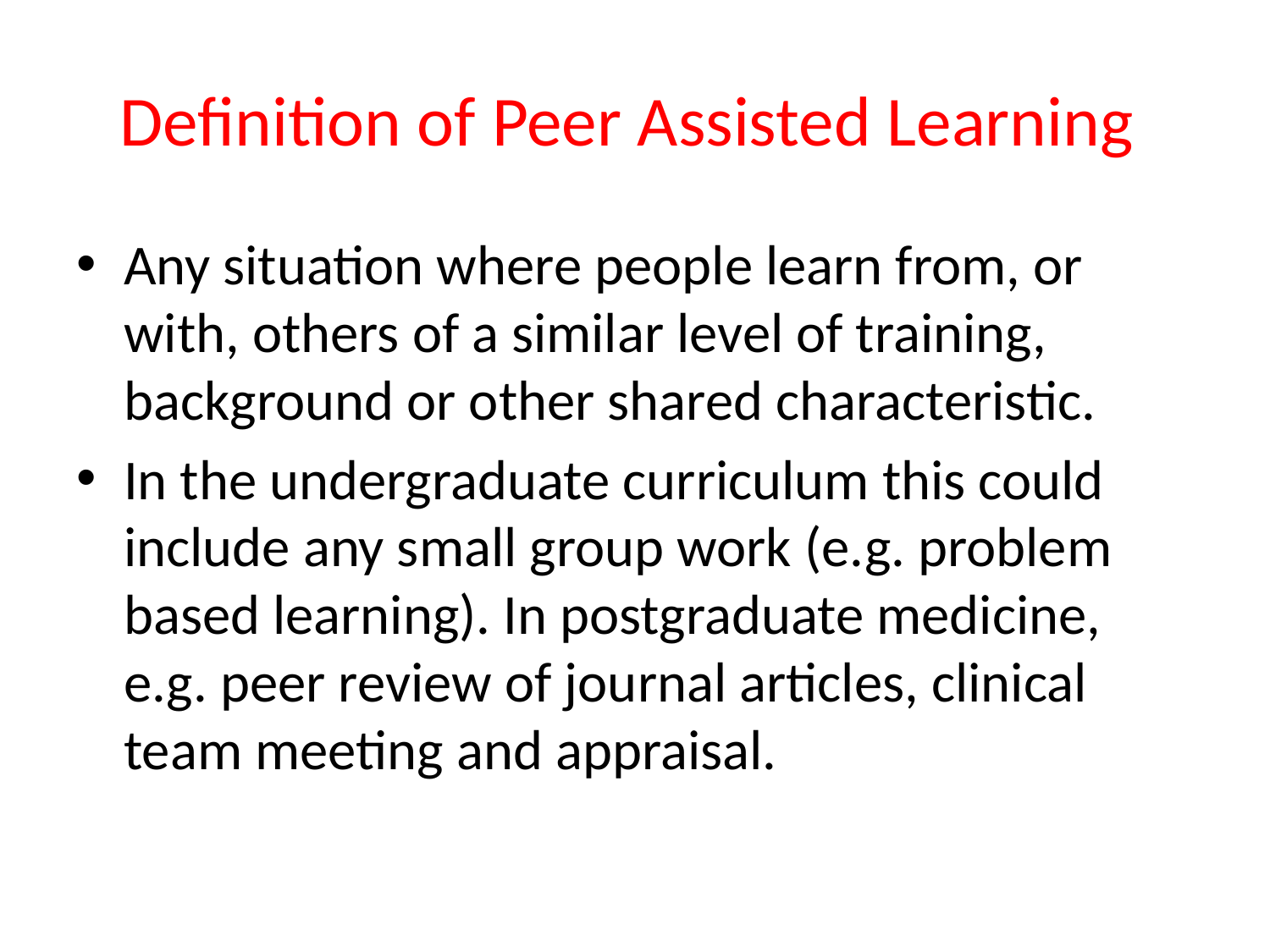

# Definition of Peer Assisted Learning
Any situation where people learn from, or with, others of a similar level of training, background or other shared characteristic.
In the undergraduate curriculum this could include any small group work (e.g. problem based learning). In postgraduate medicine, e.g. peer review of journal articles, clinical team meeting and appraisal.